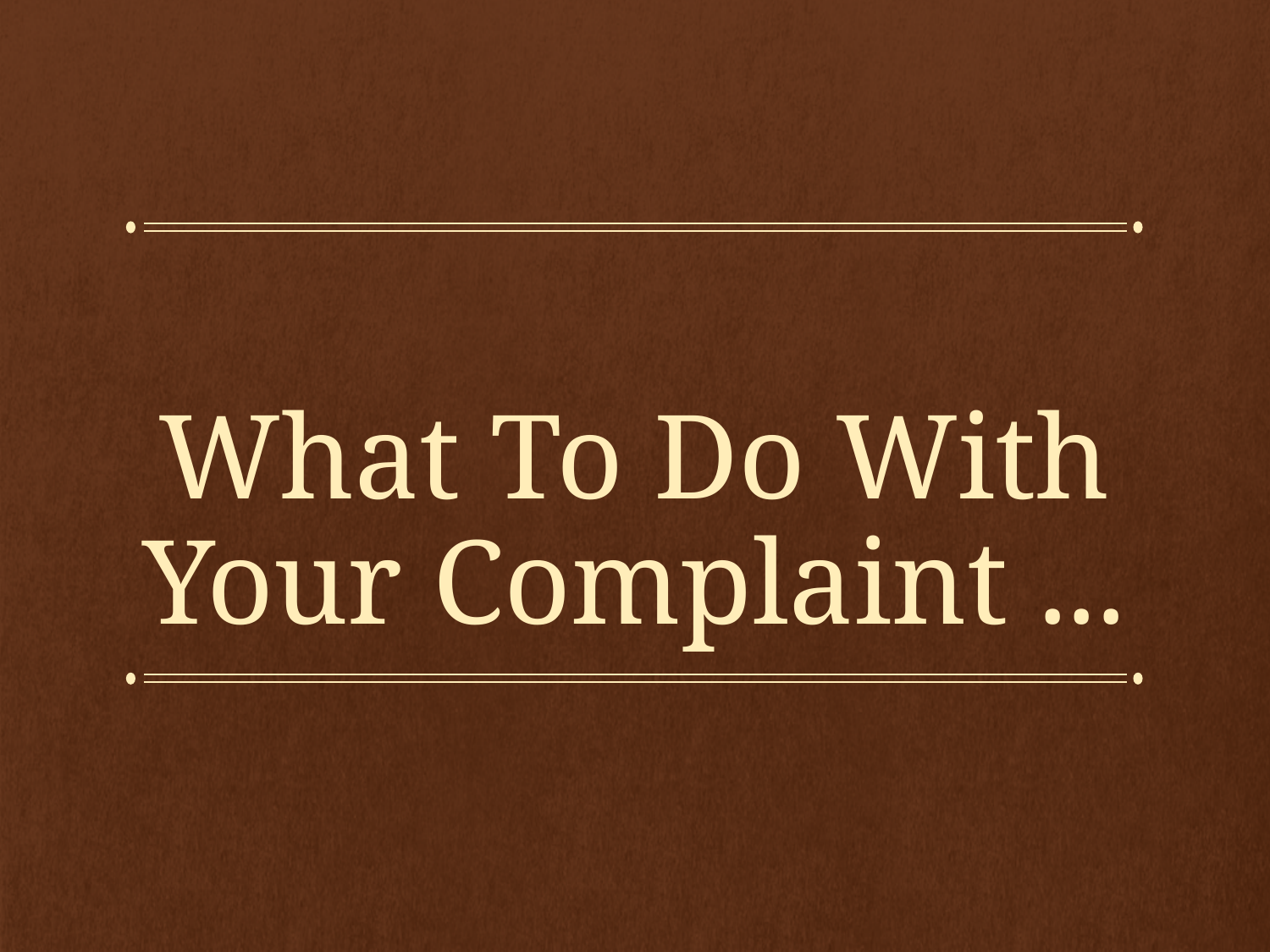

# What To Do With Your Complaint ...